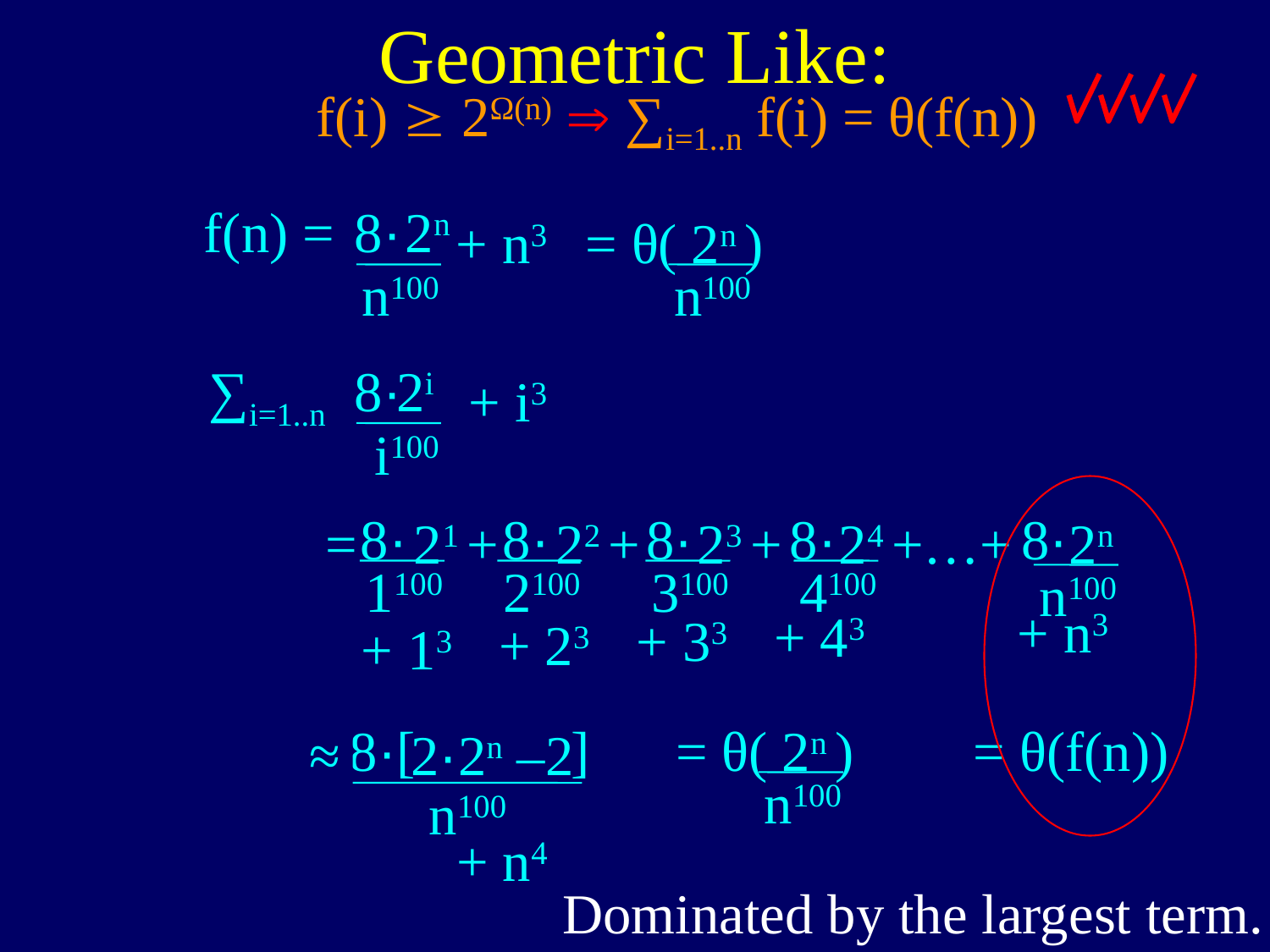

Geometric Like:
f(i) ≥ 2Ω(n) ⇒ ∑i=1..n f(i) = θ(f(n))

f(n) =     2n
8·
+ n3
= θ( 2n )
n100

n100

∑i=1..n     2i
8·
+ i3
i100

= θ(f(n))
Dominated by the largest term.
8·
8·
8·
8·
8·
  =    21 +    22 +    23 +    24 +…+    2n
1100

2100

3100

4100

n100

+ n3
+ 43
+ 33
+ 23
+ 13
8·[           ]
= θ( 2n )
=     2·2n –2
≈
n100

n100

+ n4